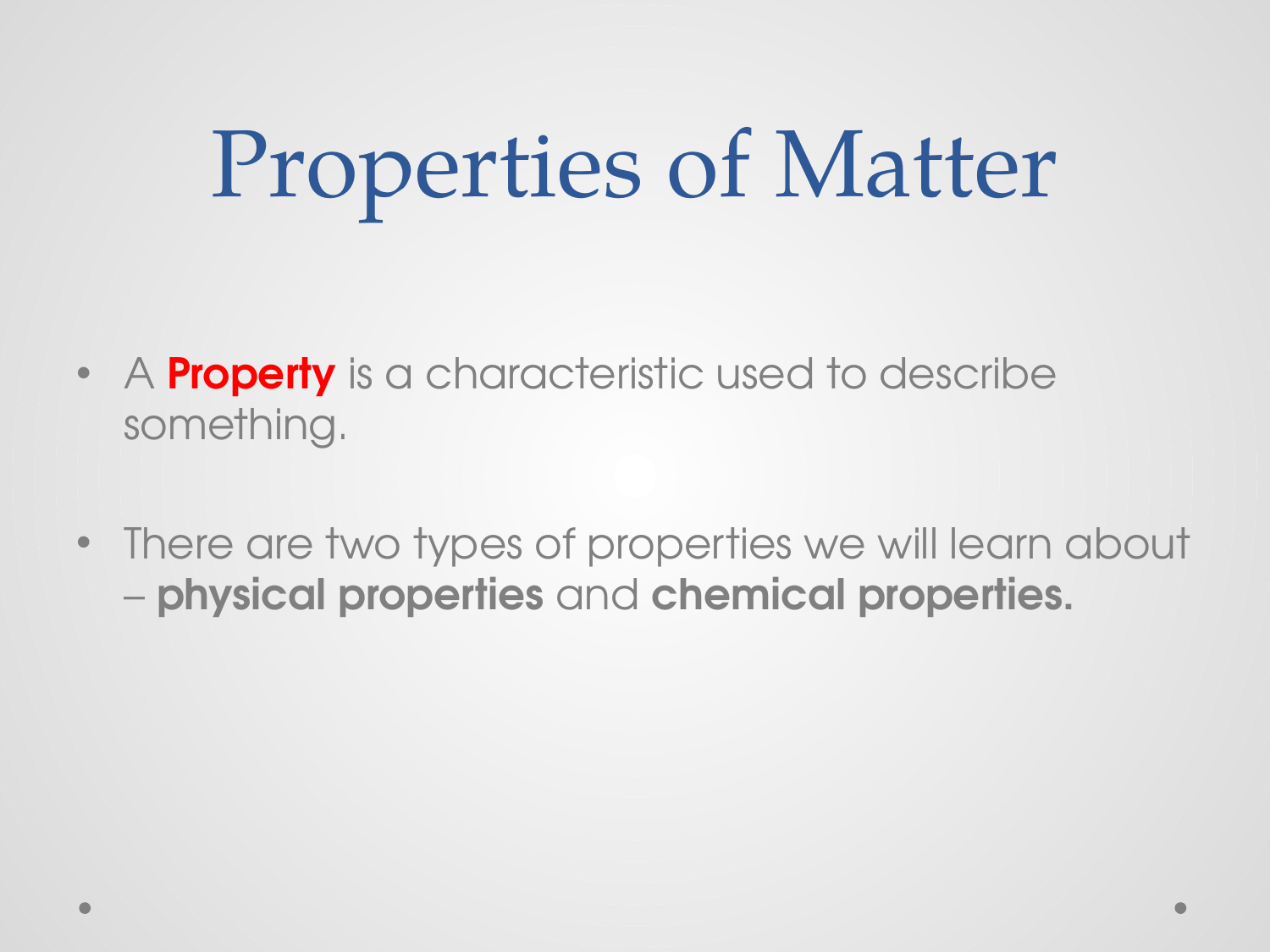

# Properties of Matter

A Property is a characteristic used to describe something.

There are two types of properties we will learn about – physical properties and chemical properties.